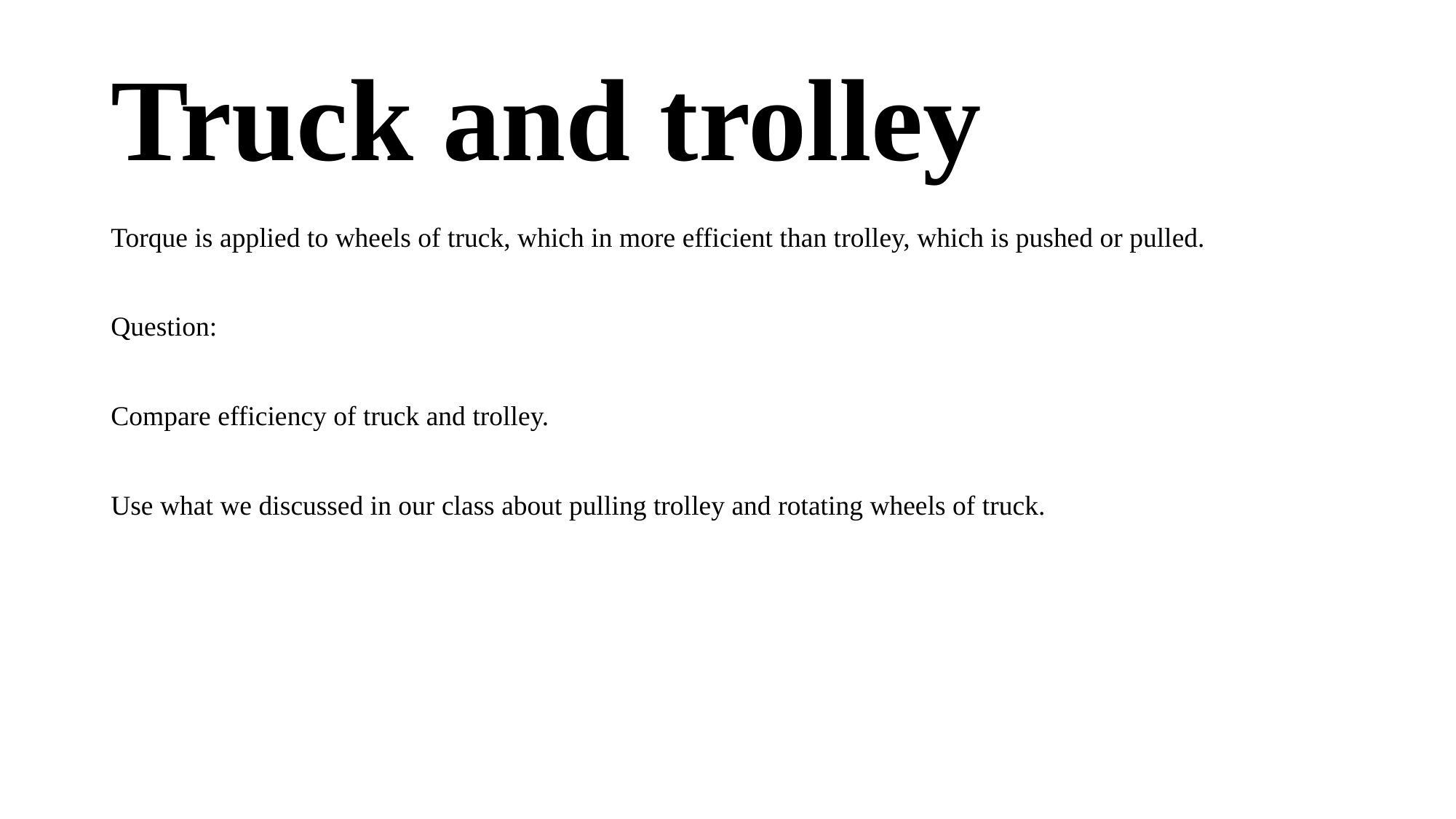

# Truck and trolley
Torque is applied to wheels of truck, which in more efficient than trolley, which is pushed or pulled.

Question:

Compare efficiency of truck and trolley.

Use what we discussed in our class about pulling trolley and rotating wheels of truck.